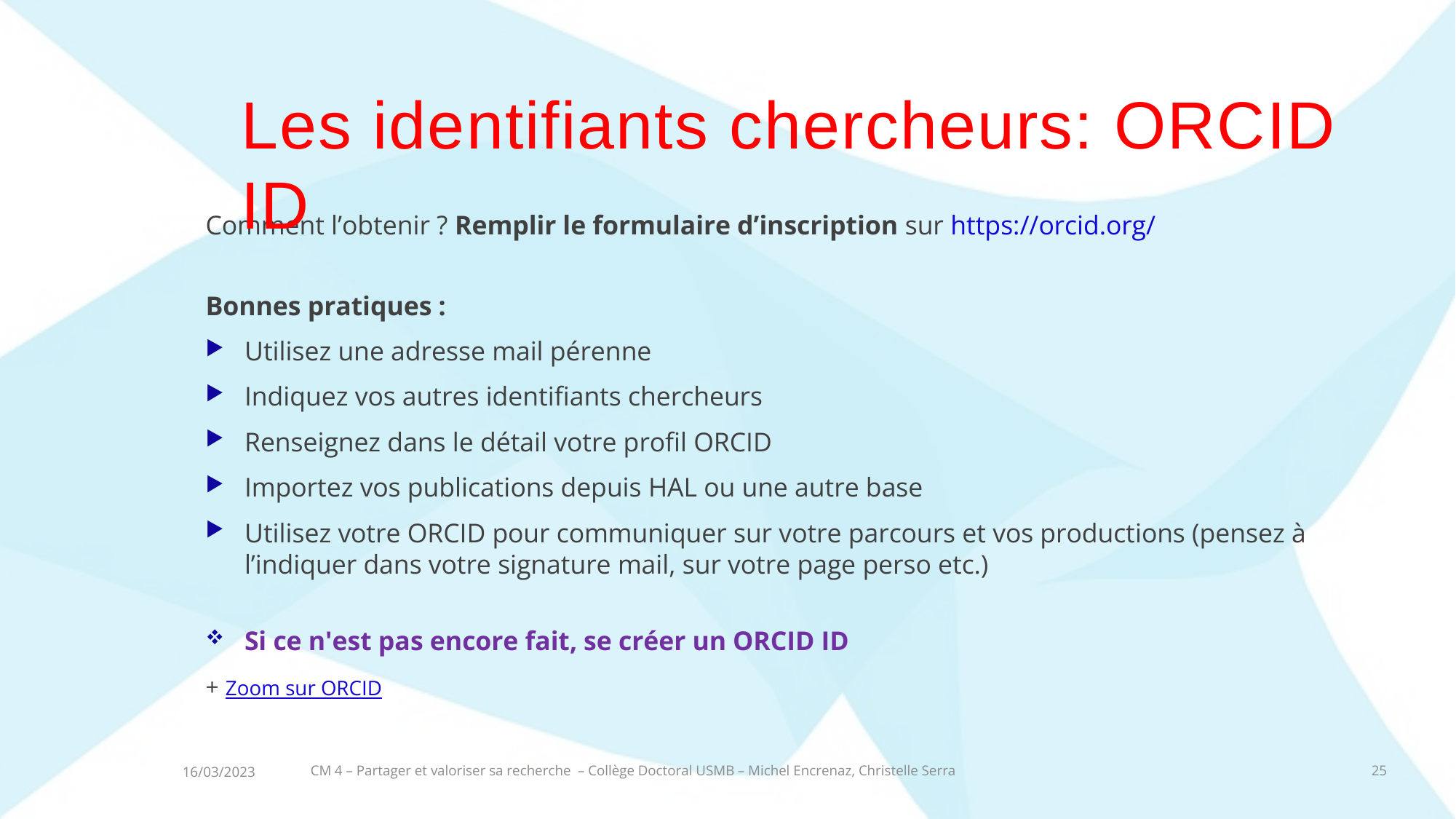

Les identifiants chercheurs: ORCID ID
Comment l’obtenir ? Remplir le formulaire d’inscription sur https://orcid.org/
Bonnes pratiques :
Utilisez une adresse mail pérenne
Indiquez vos autres identifiants chercheurs
Renseignez dans le détail votre profil ORCID
Importez vos publications depuis HAL ou une autre base
Utilisez votre ORCID pour communiquer sur votre parcours et vos productions (pensez à l’indiquer dans votre signature mail, sur votre page perso etc.)
Si ce n'est pas encore fait, se créer un ORCID ID
+ Zoom sur ORCID

CM 4 – Partager et valoriser sa recherche  – Collège Doctoral USMB – Michel Encrenaz, Christelle Serra
25
16/03/2023